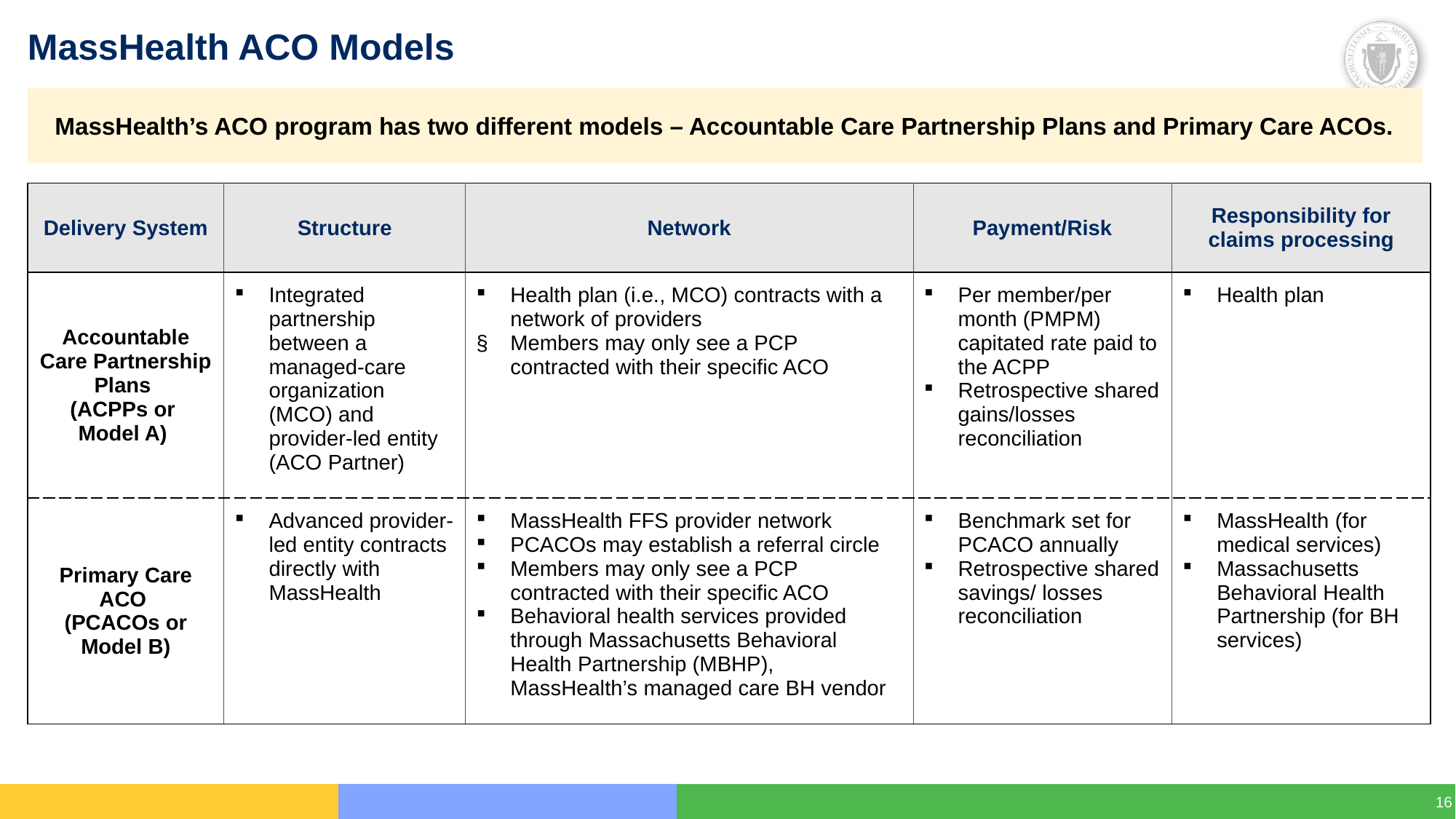

# MassHealth ACO Models
MassHealth’s ACO program has two different models – Accountable Care Partnership Plans and Primary Care ACOs.
| Delivery System | Structure | Network | Payment/Risk | Responsibility for claims processing |
| --- | --- | --- | --- | --- |
| Accountable Care Partnership Plans (ACPPs or Model A) | Integrated partnership between a managed-care organization (MCO) and provider-led entity (ACO Partner) | Health plan (i.e., MCO) contracts with a network of providers Members may only see a PCP contracted with their specific ACO | Per member/per month (PMPM) capitated rate paid to the ACPP Retrospective shared gains/losses reconciliation | Health plan |
| Primary Care ACO (PCACOs or Model B) | Advanced provider-led entity contracts directly with MassHealth | MassHealth FFS provider network  PCACOs may establish a referral circle  Members may only see a PCP contracted with their specific ACO Behavioral health services provided through Massachusetts Behavioral Health Partnership (MBHP), MassHealth’s managed care BH vendor | Benchmark set for PCACO annually Retrospective shared savings/ losses reconciliation | MassHealth (for medical services) Massachusetts Behavioral Health Partnership (for BH services) |